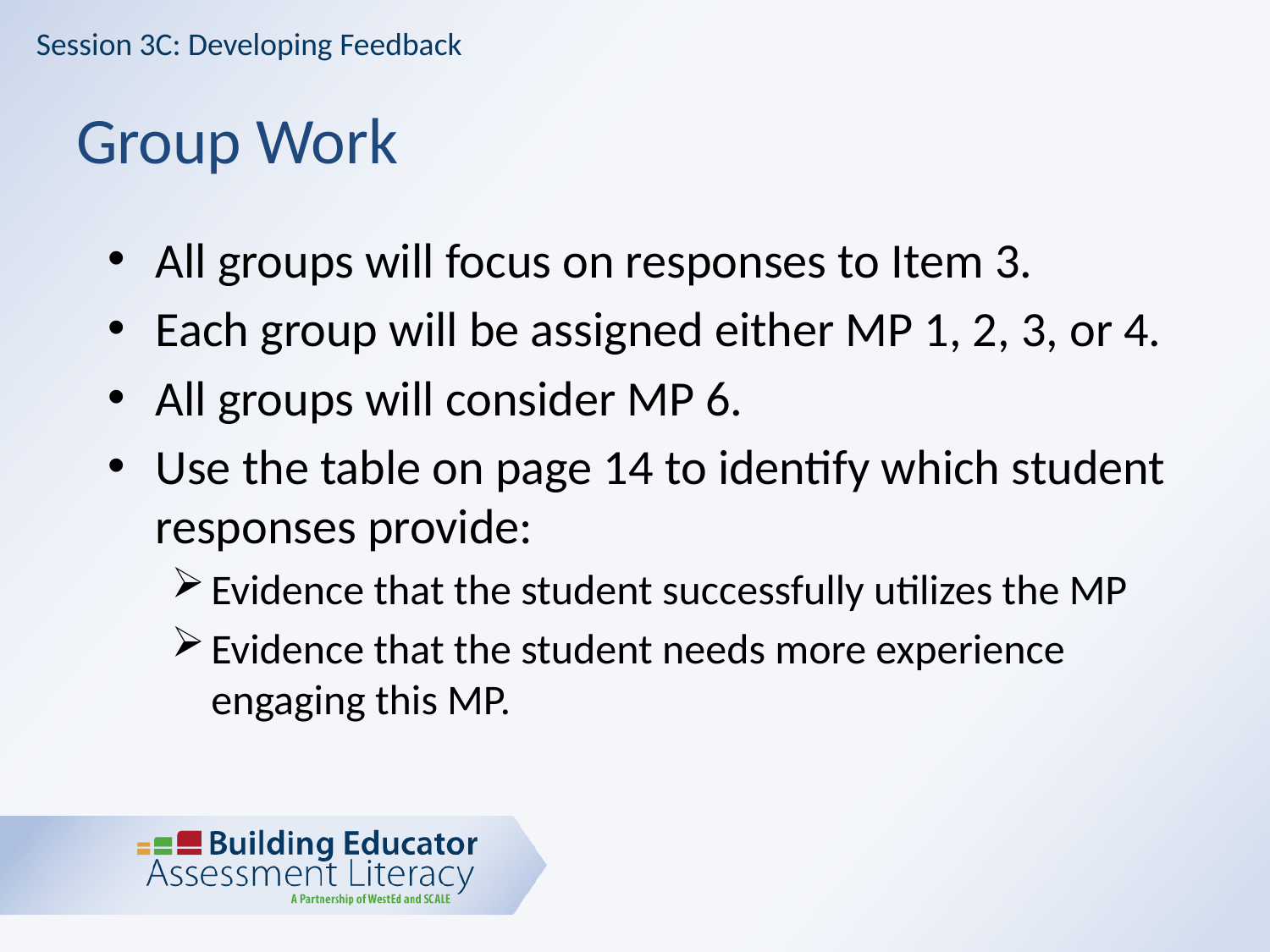

Session 3C: Developing Feedback
# Group Work
All groups will focus on responses to Item 3.
Each group will be assigned either MP 1, 2, 3, or 4.
All groups will consider MP 6.
Use the table on page 14 to identify which student responses provide:
Evidence that the student successfully utilizes the MP
Evidence that the student needs more experience engaging this MP.